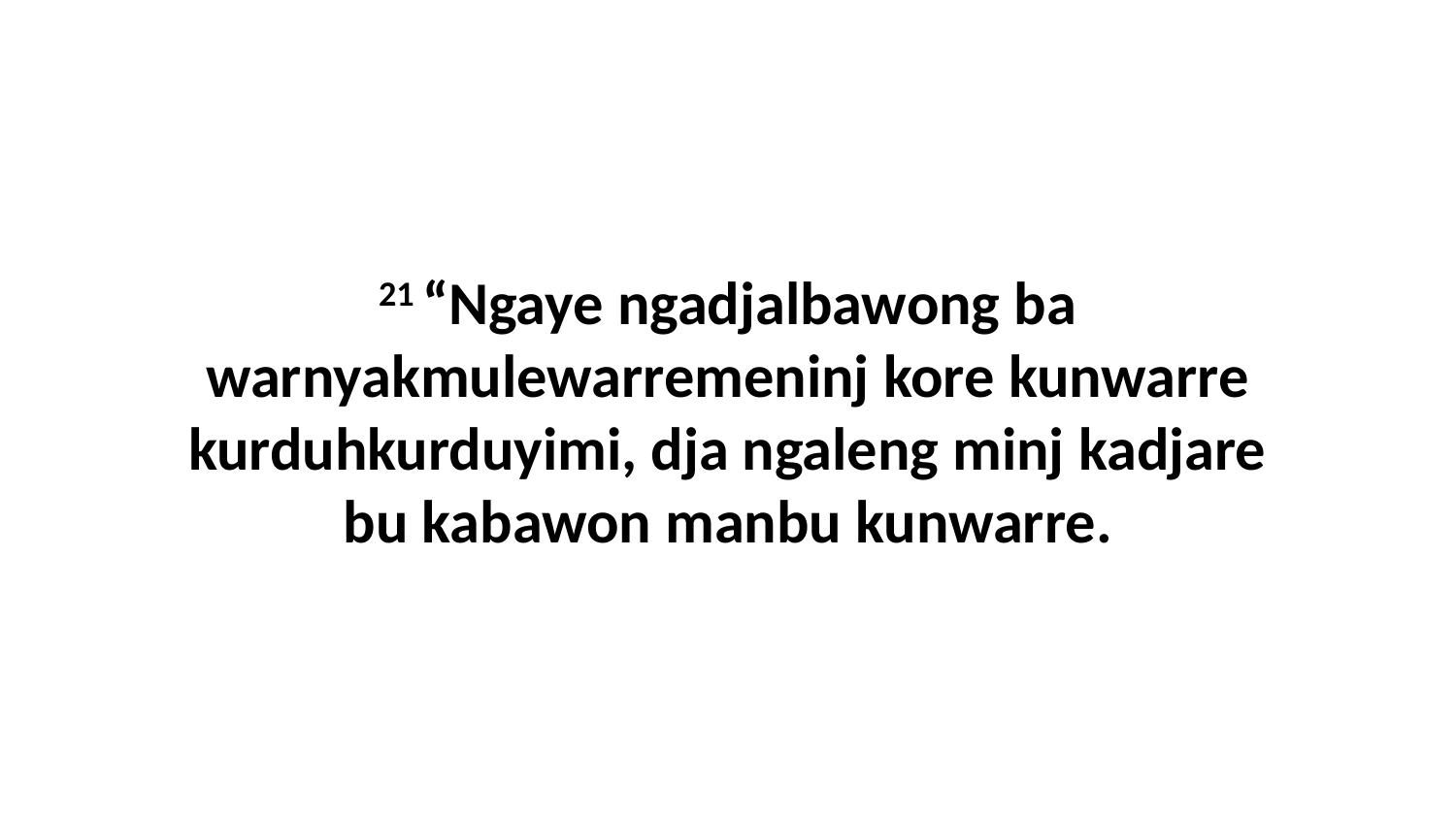

21 “Ngaye ngadjalbawong ba warnyakmulewarremeninj kore kunwarre kurduhkurduyimi, dja ngaleng minj kadjare bu kabawon manbu kunwarre.